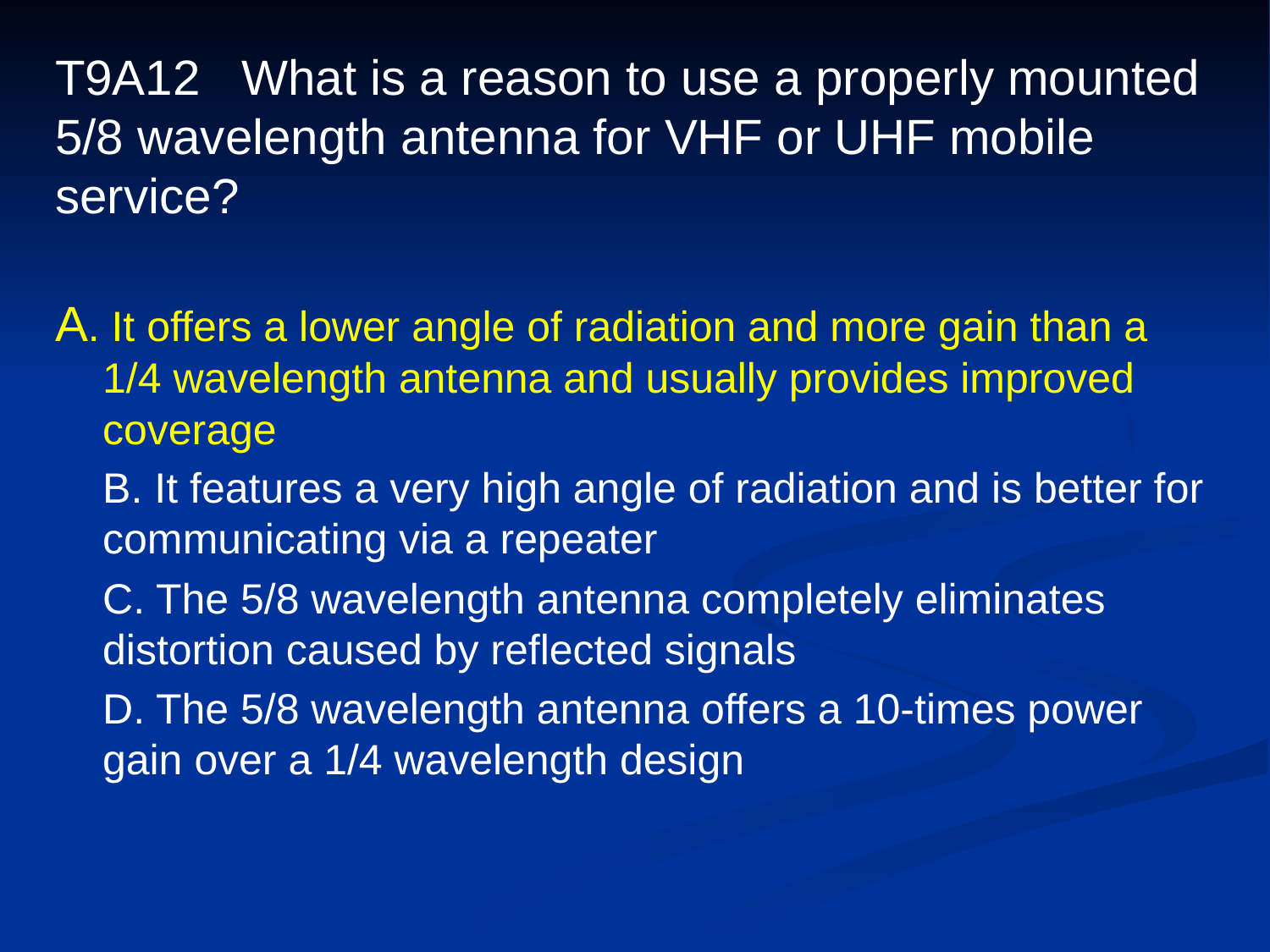

# T9A12   What is a reason to use a properly mounted 5/8 wavelength antenna for VHF or UHF mobile service?
A. It offers a lower angle of radiation and more gain than a 1/4 wavelength antenna and usually provides improved coverage
	B. It features a very high angle of radiation and is better for communicating via a repeater
	C. The 5/8 wavelength antenna completely eliminates distortion caused by reflected signals
	D. The 5/8 wavelength antenna offers a 10-times power gain over a 1/4 wavelength design